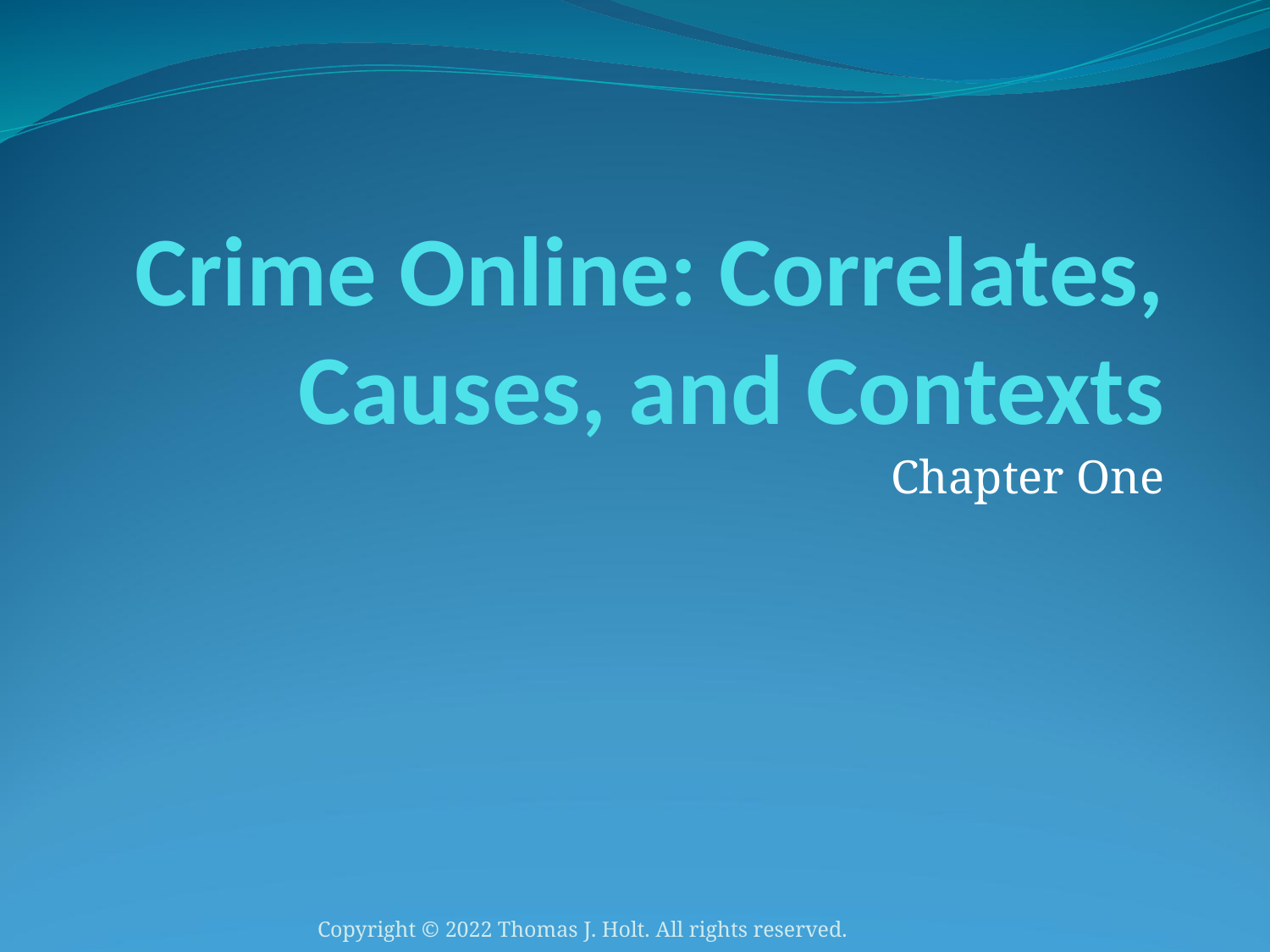

# Crime Online: Correlates, Causes, and Contexts
Chapter One
Copyright © 2022 Thomas J. Holt. All rights reserved.